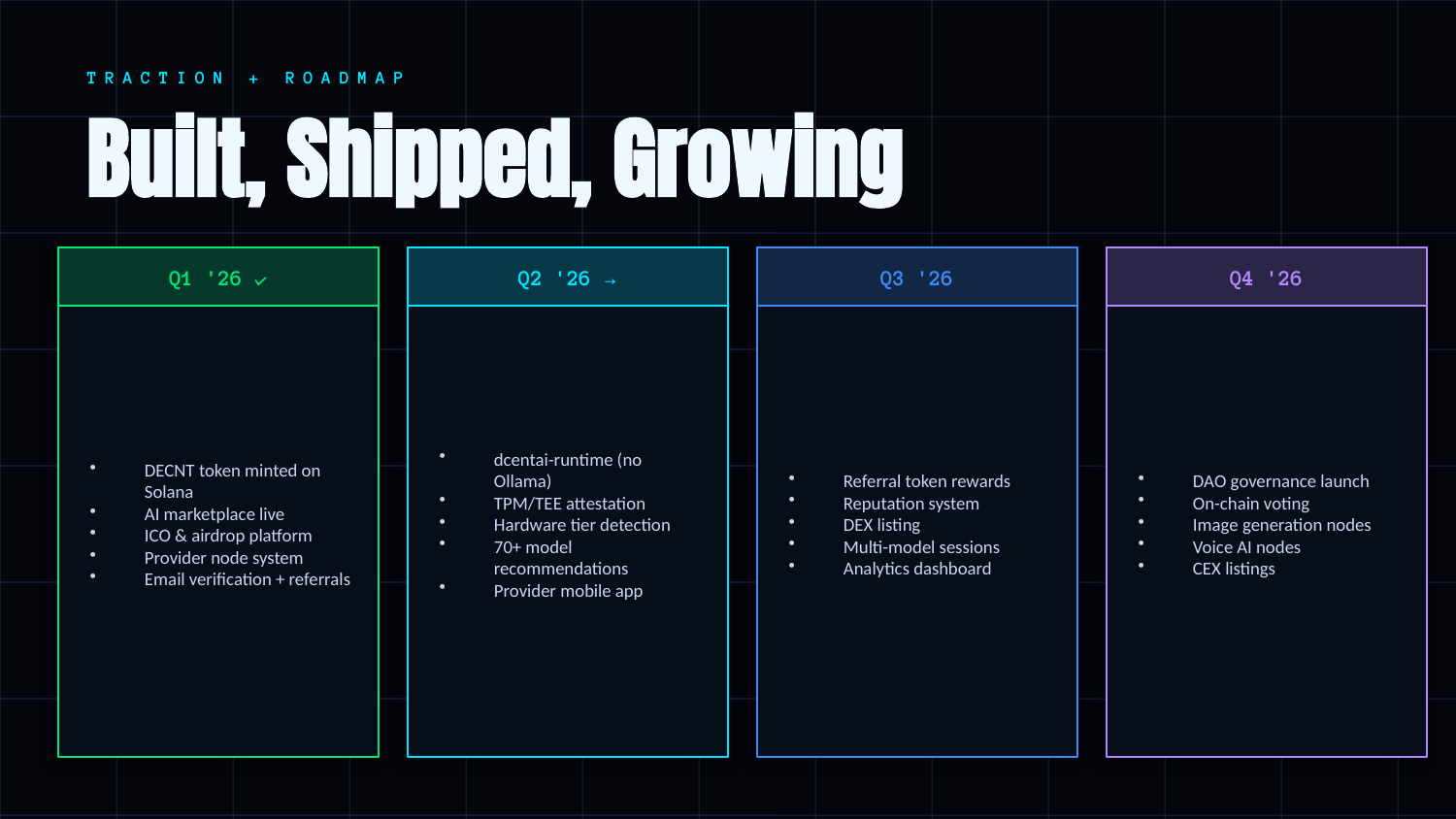

TRACTION + ROADMAP
Built, Shipped, Growing

Q1 '26 ✓
Q2 '26 →
Q3 '26
Q4 '26
DECNT token minted on Solana
AI marketplace live
ICO & airdrop platform
Provider node system
Email verification + referrals
dcentai-runtime (no Ollama)
TPM/TEE attestation
Hardware tier detection
70+ model recommendations
Provider mobile app
Referral token rewards
Reputation system
DEX listing
Multi-model sessions
Analytics dashboard
DAO governance launch
On-chain voting
Image generation nodes
Voice AI nodes
CEX listings